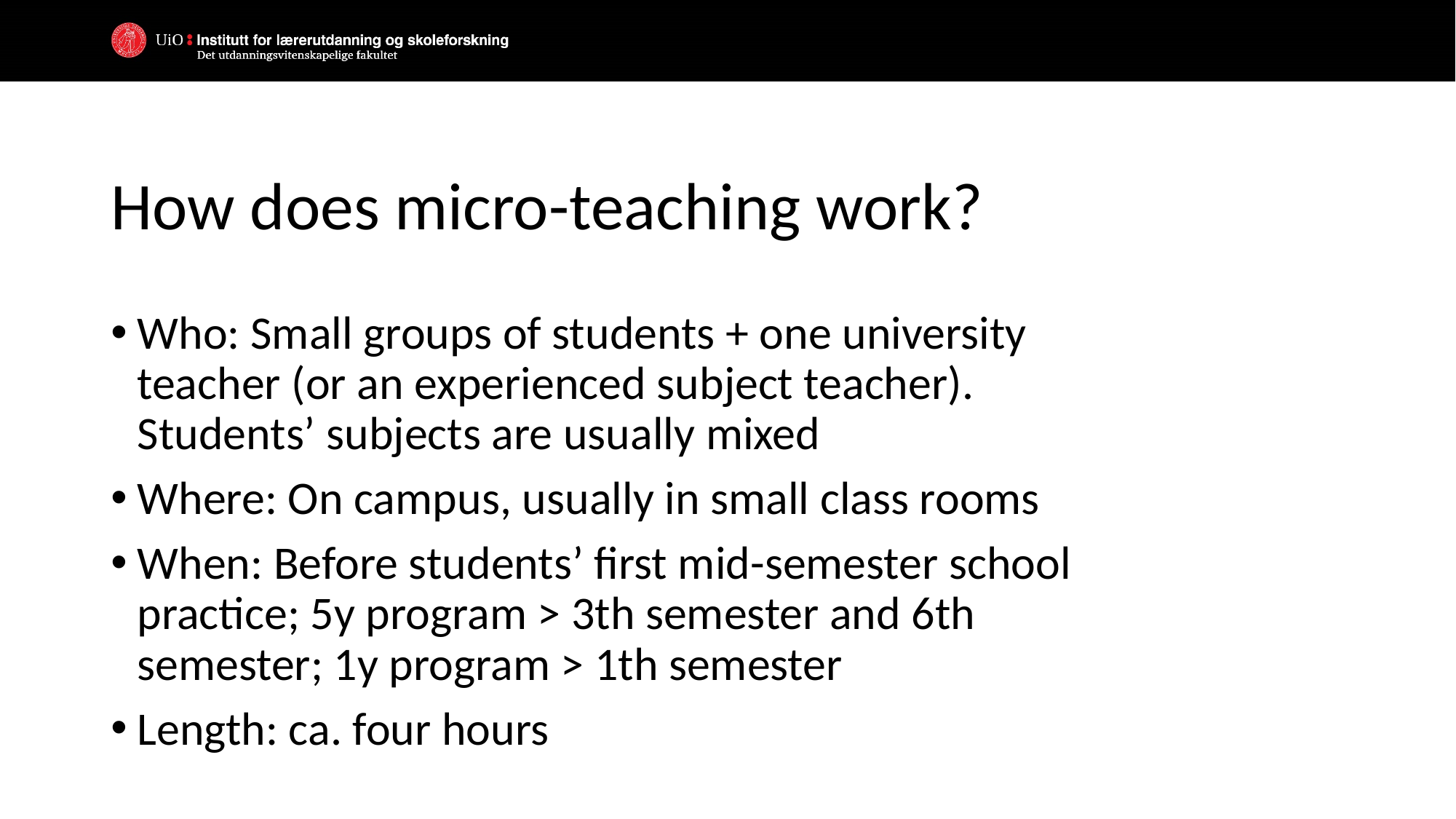

# How does micro-teaching work?
Who: Small groups of students + one university teacher (or an experienced subject teacher). Students’ subjects are usually mixed
Where: On campus, usually in small class rooms
When: Before students’ first mid-semester school practice; 5y program > 3th semester and 6th semester; 1y program > 1th semester
Length: ca. four hours